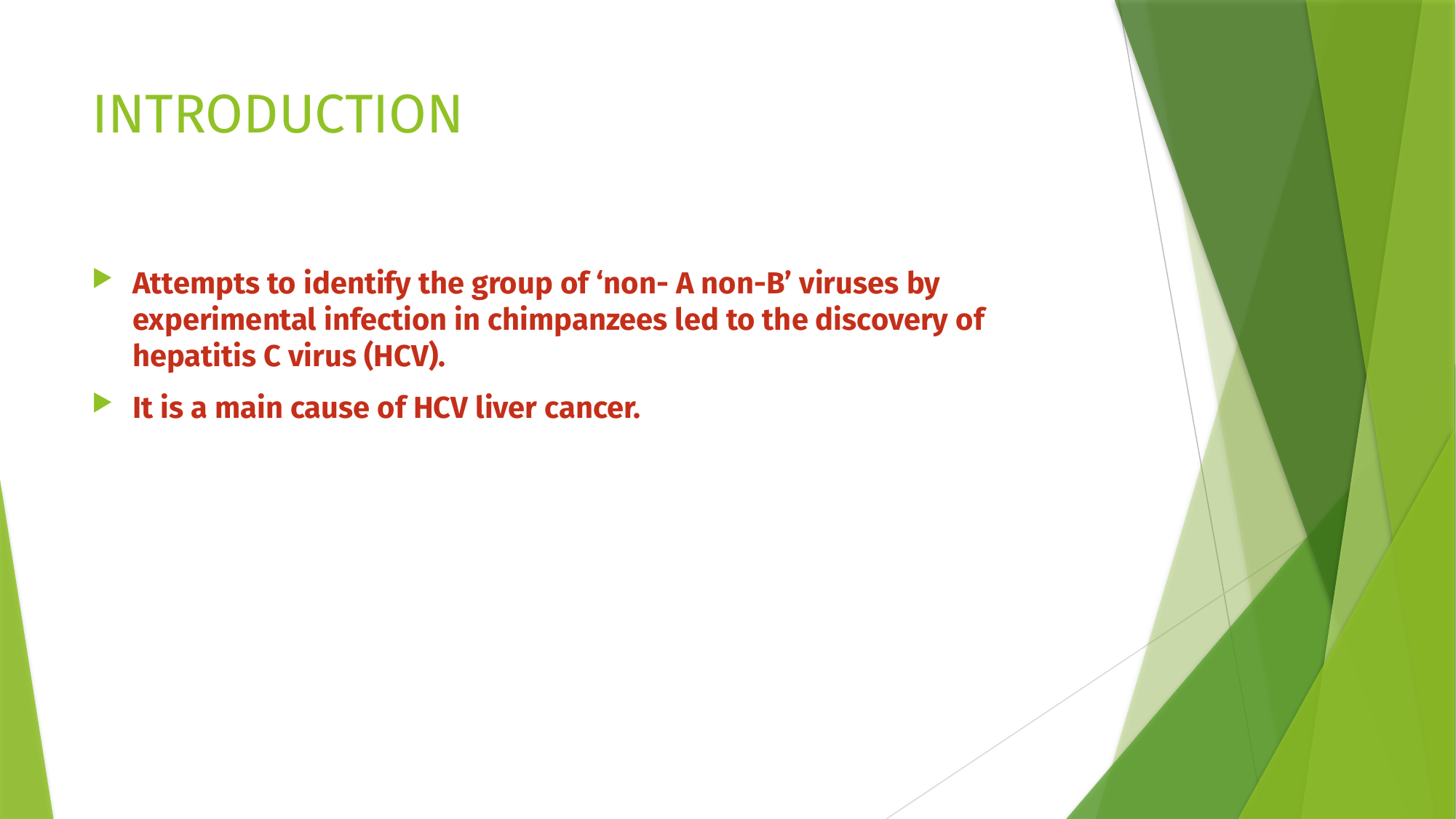

# INTRODUCTION
Attempts to identify the group of ‘non- A non-B’ viruses by experimental infection in chimpanzees led to the discovery of hepatitis C virus (HCV).
It is a main cause of HCV liver cancer.